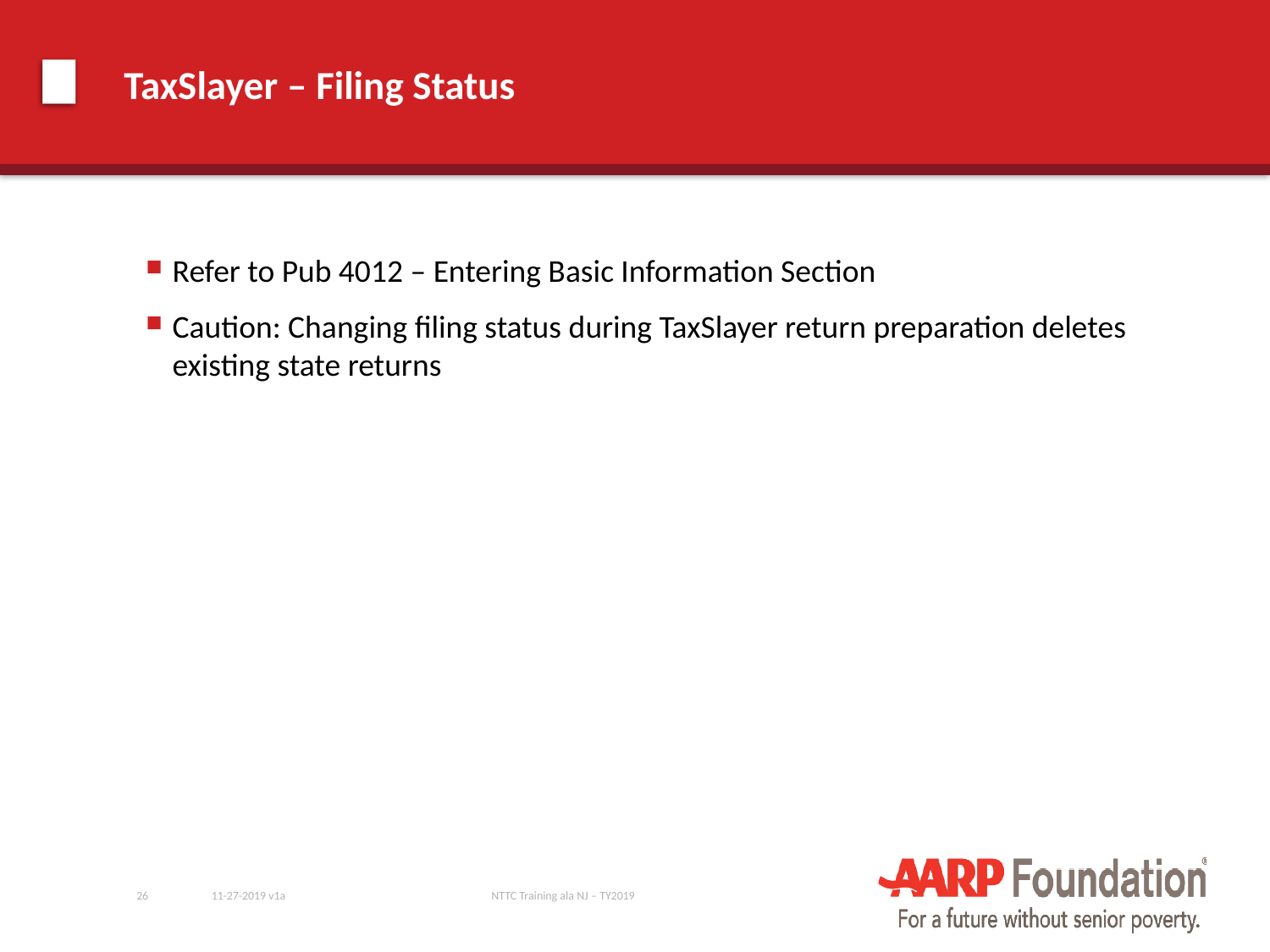

# TaxSlayer – Filing Status
Refer to Pub 4012 – Entering Basic Information Section
Caution: Changing filing status during TaxSlayer return preparation deletes existing state returns

26
11-27-2019 v1a
NTTC Training ala NJ – TY2019